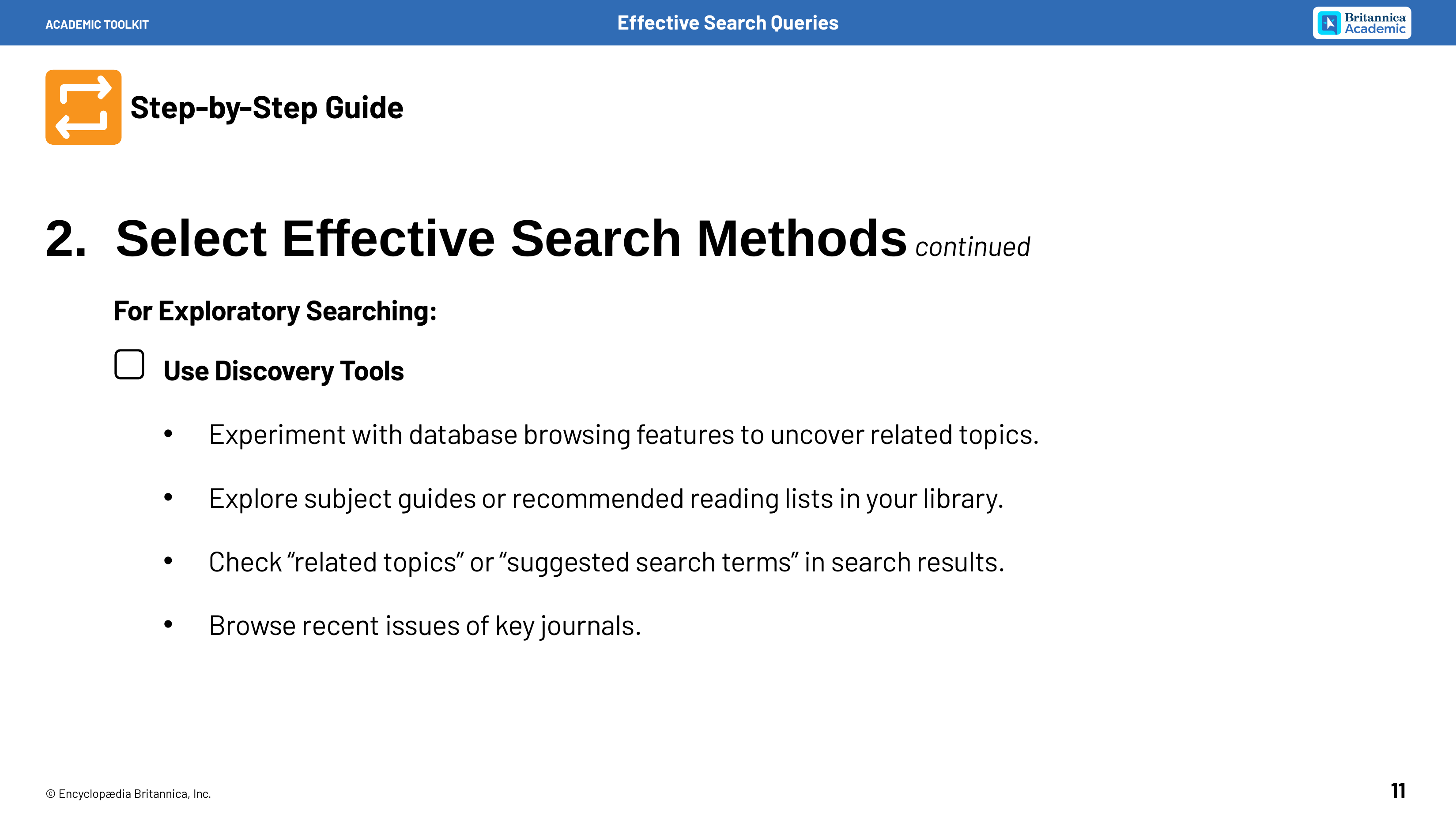

Effective Search Queries
ACADEMIC TOOLKIT

Step-by-Step Guide
2.	 Select Effective Search Methods continued
For Exploratory Searching:
Use Discovery Tools
Experiment with database browsing features to uncover related topics.
Explore subject guides or recommended reading lists in your library.
Check “related topics” or “suggested search terms” in search results.
Browse recent issues of key journals.

11
© Encyclopædia Britannica, Inc.